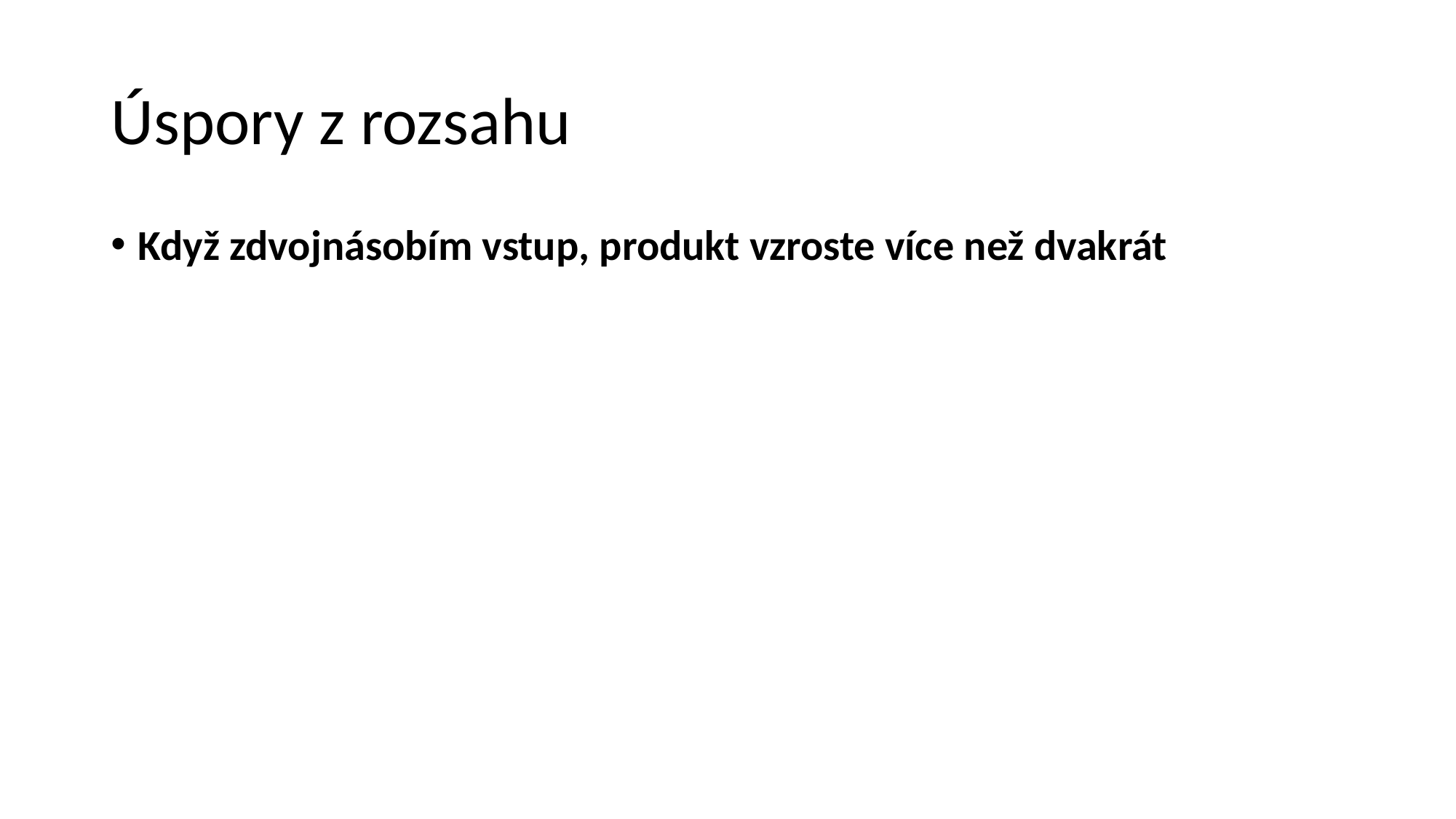

# Úspory z rozsahu
Když zdvojnásobím vstup, produkt vzroste více než dvakrát